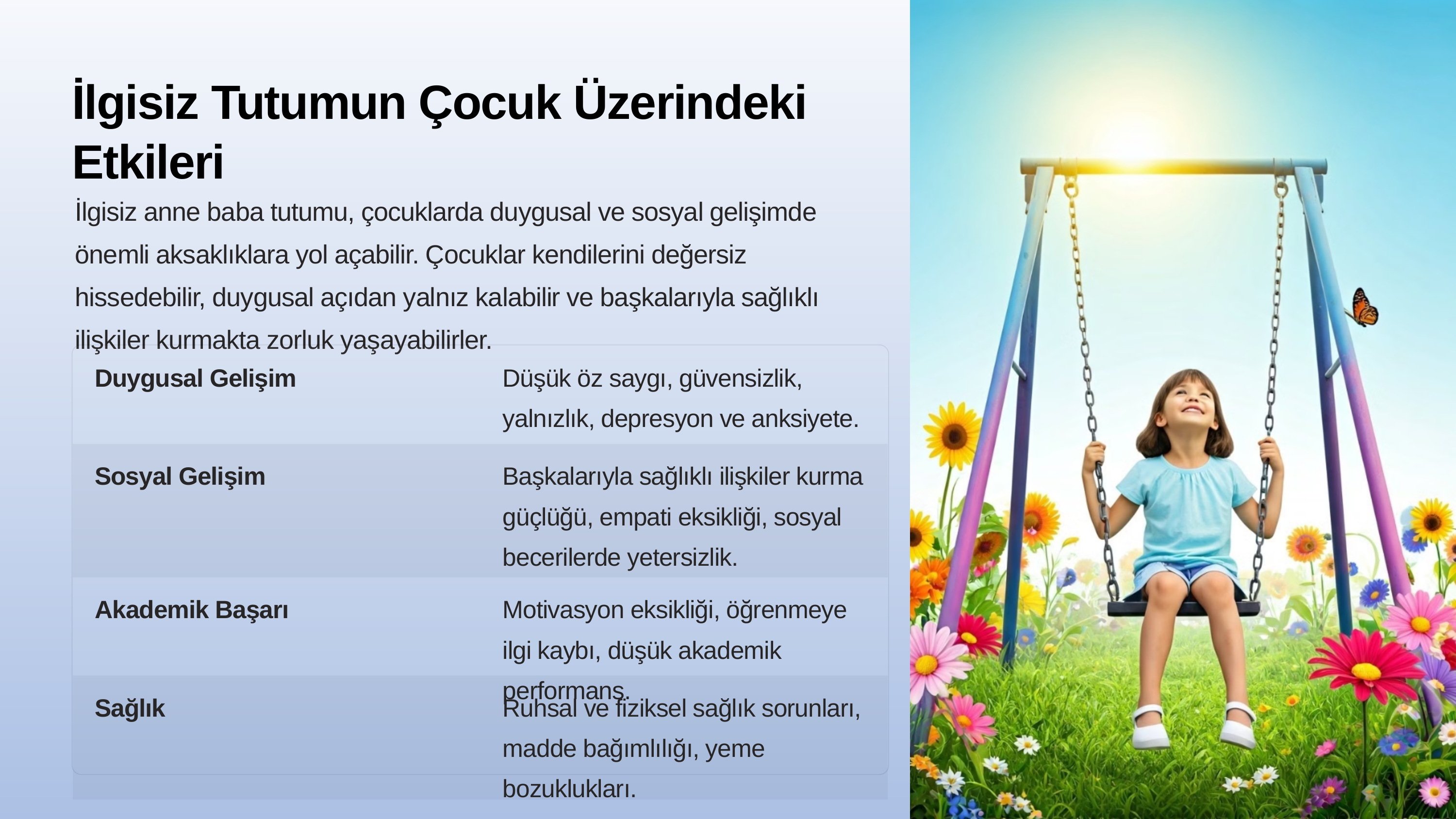

İlgisiz Tutumun Çocuk Üzerindeki Etkileri
İlgisiz anne baba tutumu, çocuklarda duygusal ve sosyal gelişimde önemli aksaklıklara yol açabilir. Çocuklar kendilerini değersiz hissedebilir, duygusal açıdan yalnız kalabilir ve başkalarıyla sağlıklı ilişkiler kurmakta zorluk yaşayabilirler.

Duygusal Gelişim
Düşük öz saygı, güvensizlik, yalnızlık, depresyon ve anksiyete.

Sosyal Gelişim
Başkalarıyla sağlıklı ilişkiler kurma güçlüğü, empati eksikliği, sosyal becerilerde yetersizlik.

Akademik Başarı
Motivasyon eksikliği, öğrenmeye ilgi kaybı, düşük akademik performans.

Sağlık
Ruhsal ve fiziksel sağlık sorunları, madde bağımlılığı, yeme bozuklukları.